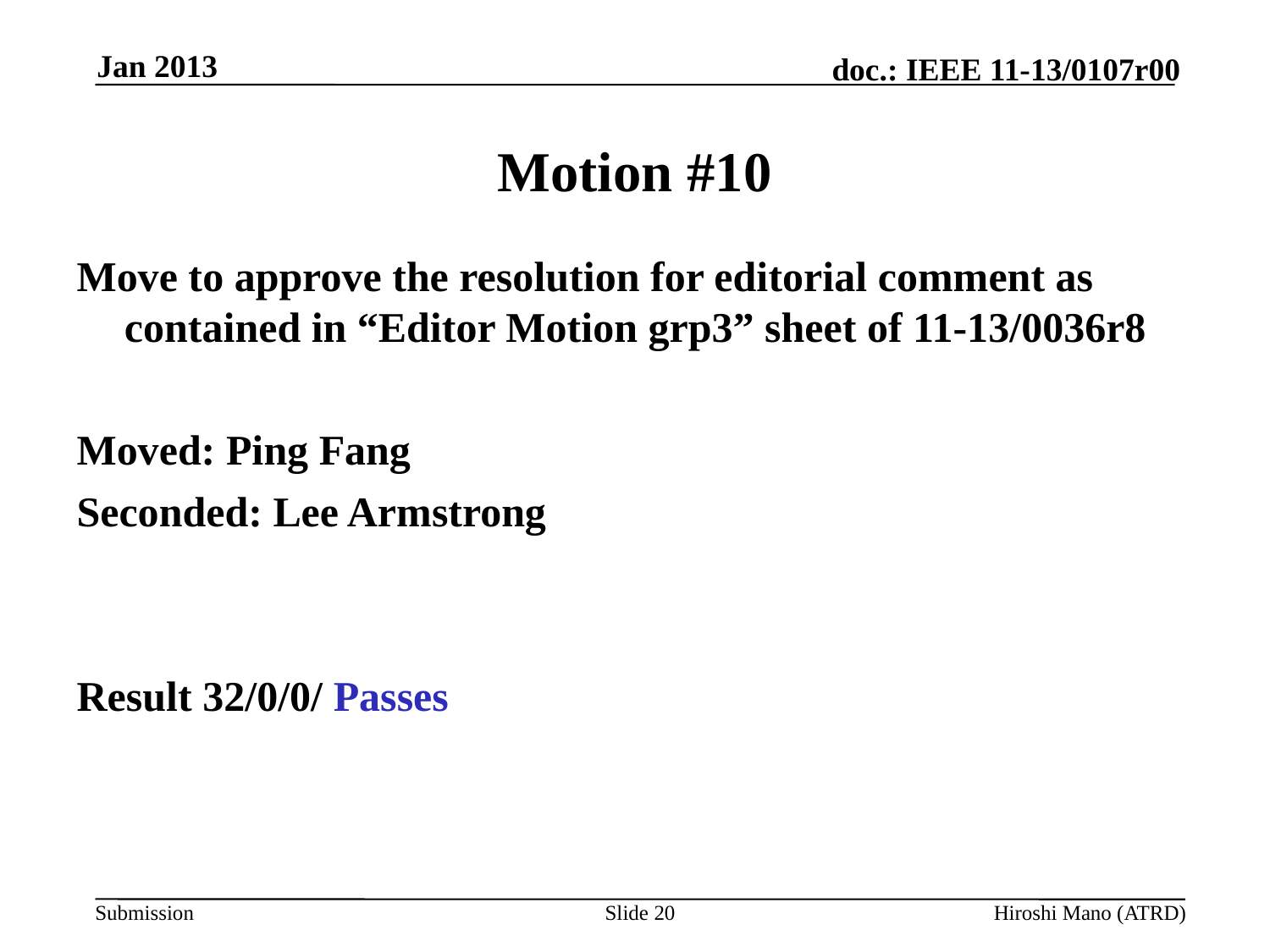

Jan 2013
# Motion #10
Move to approve the resolution for editorial comment as contained in “Editor Motion grp3” sheet of 11-13/0036r8

Moved: Ping Fang
Seconded: Lee Armstrong

Result 32/0/0/ Passes
Slide 20
Hiroshi Mano (ATRD)